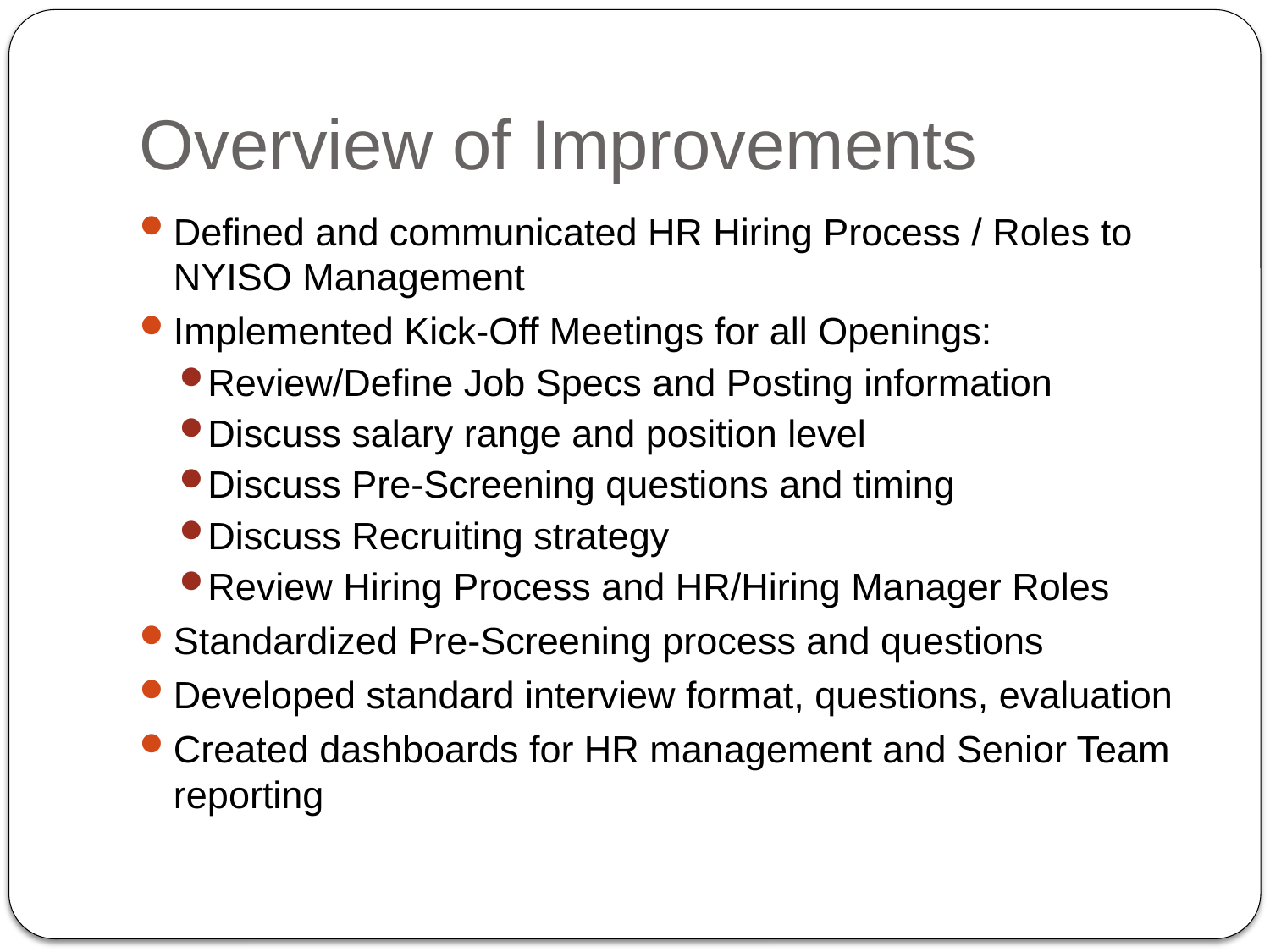

# Overview of Improvements
Defined and communicated HR Hiring Process / Roles to NYISO Management
Implemented Kick-Off Meetings for all Openings:
Review/Define Job Specs and Posting information
Discuss salary range and position level
Discuss Pre-Screening questions and timing
Discuss Recruiting strategy
Review Hiring Process and HR/Hiring Manager Roles
Standardized Pre-Screening process and questions
Developed standard interview format, questions, evaluation
Created dashboards for HR management and Senior Team reporting